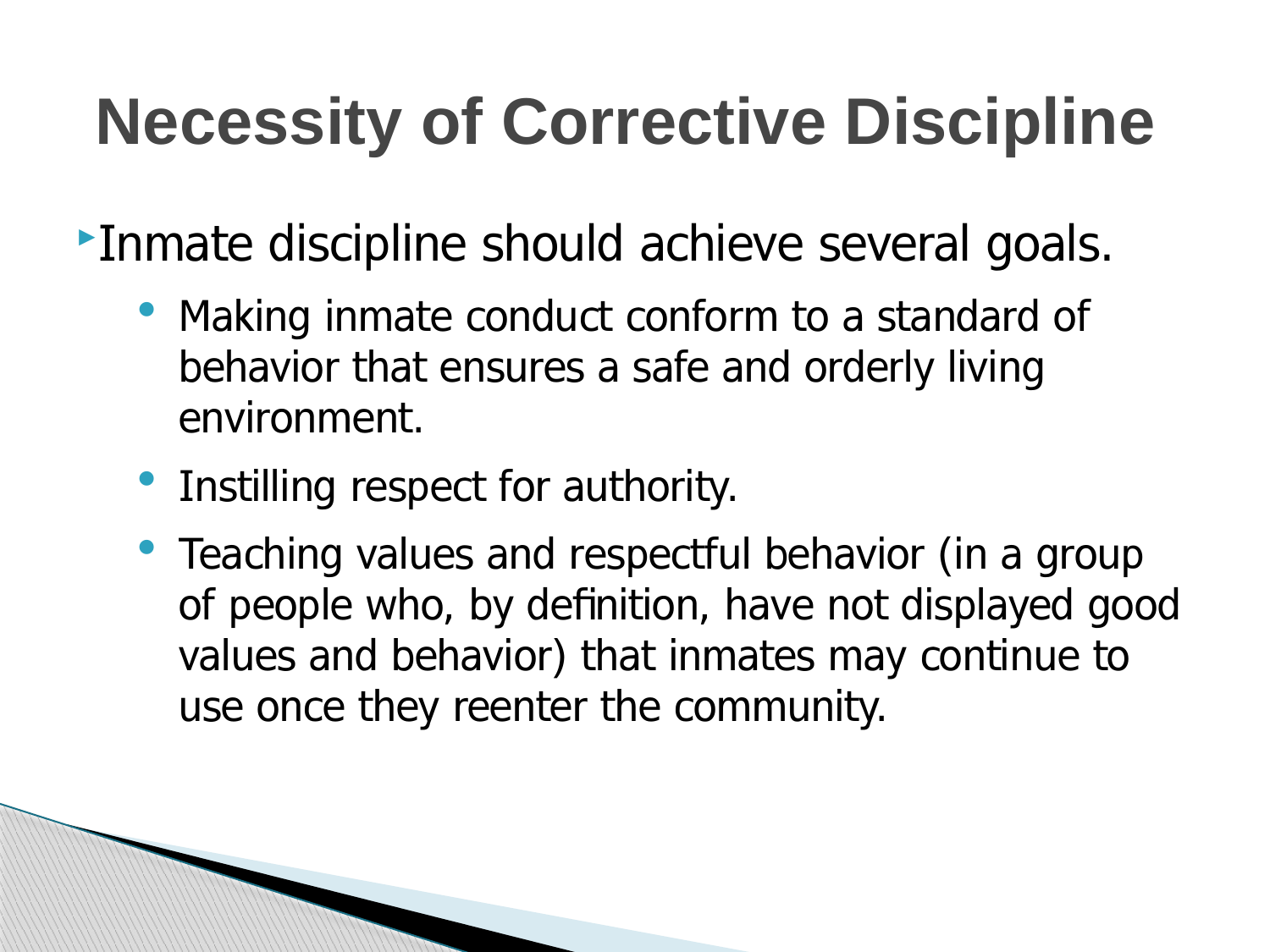

# Necessity of Corrective Discipline
Inmate discipline should achieve several goals.
Making inmate conduct conform to a standard of behavior that ensures a safe and orderly living environment.
Instilling respect for authority.
Teaching values and respectful behavior (in a group of people who, by definition, have not displayed good values and behavior) that inmates may continue to use once they reenter the community.